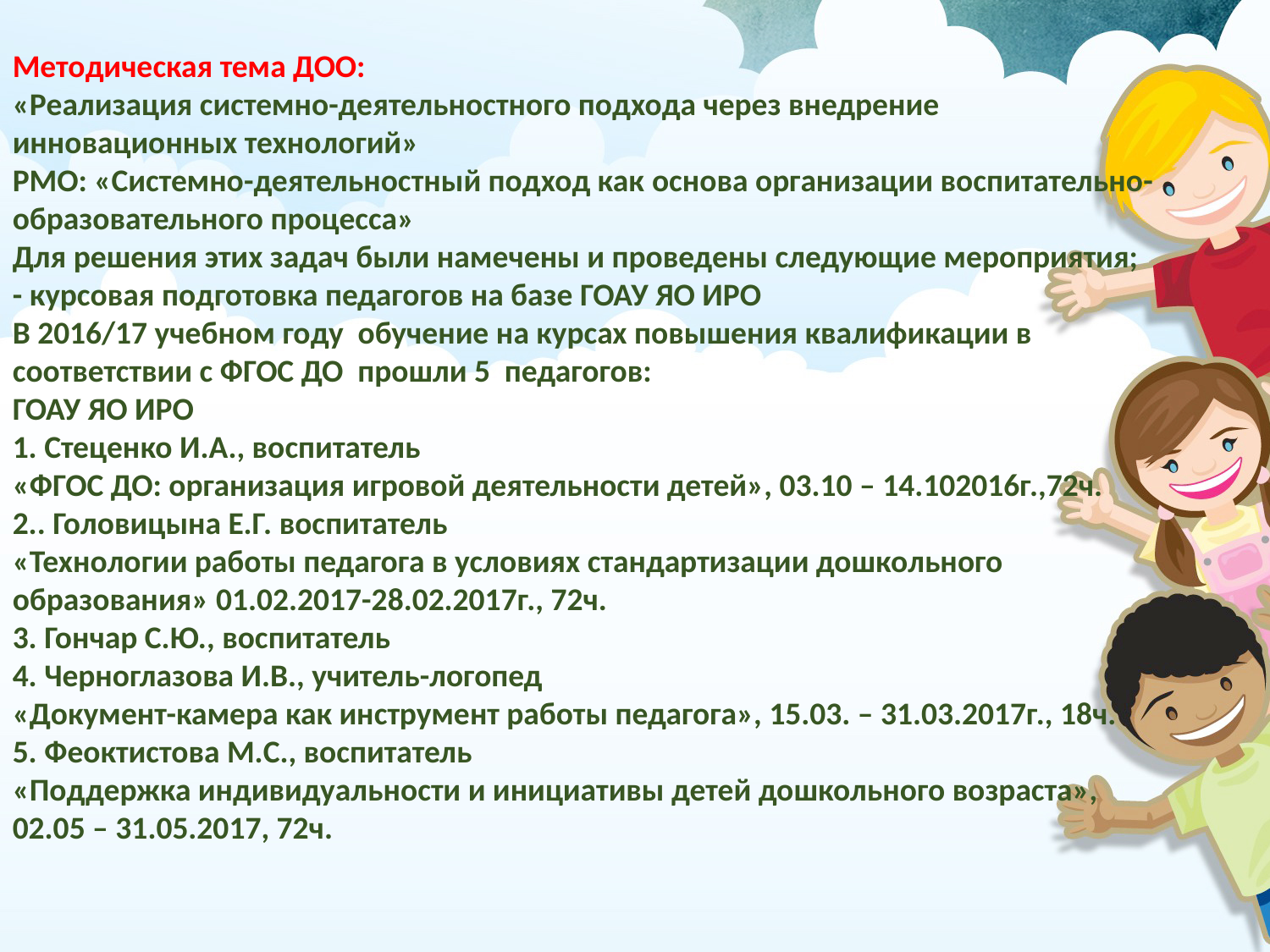

Методическая тема ДОО:
«Реализация системно-деятельностного подхода через внедрение инновационных технологий»
РМО: «Системно-деятельностный подход как основа организации воспитательно-образовательного процесса»
Для решения этих задач были намечены и проведены следующие мероприятия;
- курсовая подготовка педагогов на базе ГОАУ ЯО ИРО
В 2016/17 учебном году  обучение на курсах повышения квалификации в соответствии с ФГОС ДО  прошли 5  педагогов:
ГОАУ ЯО ИРО
1. Стеценко И.А., воспитатель
«ФГОС ДО: организация игровой деятельности детей», 03.10 – 14.102016г.,72ч.
2.. Головицына Е.Г. воспитатель
«Технологии работы педагога в условиях стандартизации дошкольного образования» 01.02.2017-28.02.2017г., 72ч.
3. Гончар С.Ю., воспитатель
4. Черноглазова И.В., учитель-логопед
«Документ-камера как инструмент работы педагога», 15.03. – 31.03.2017г., 18ч.
5. Феоктистова М.С., воспитатель
«Поддержка индивидуальности и инициативы детей дошкольного возраста», 02.05 – 31.05.2017, 72ч.